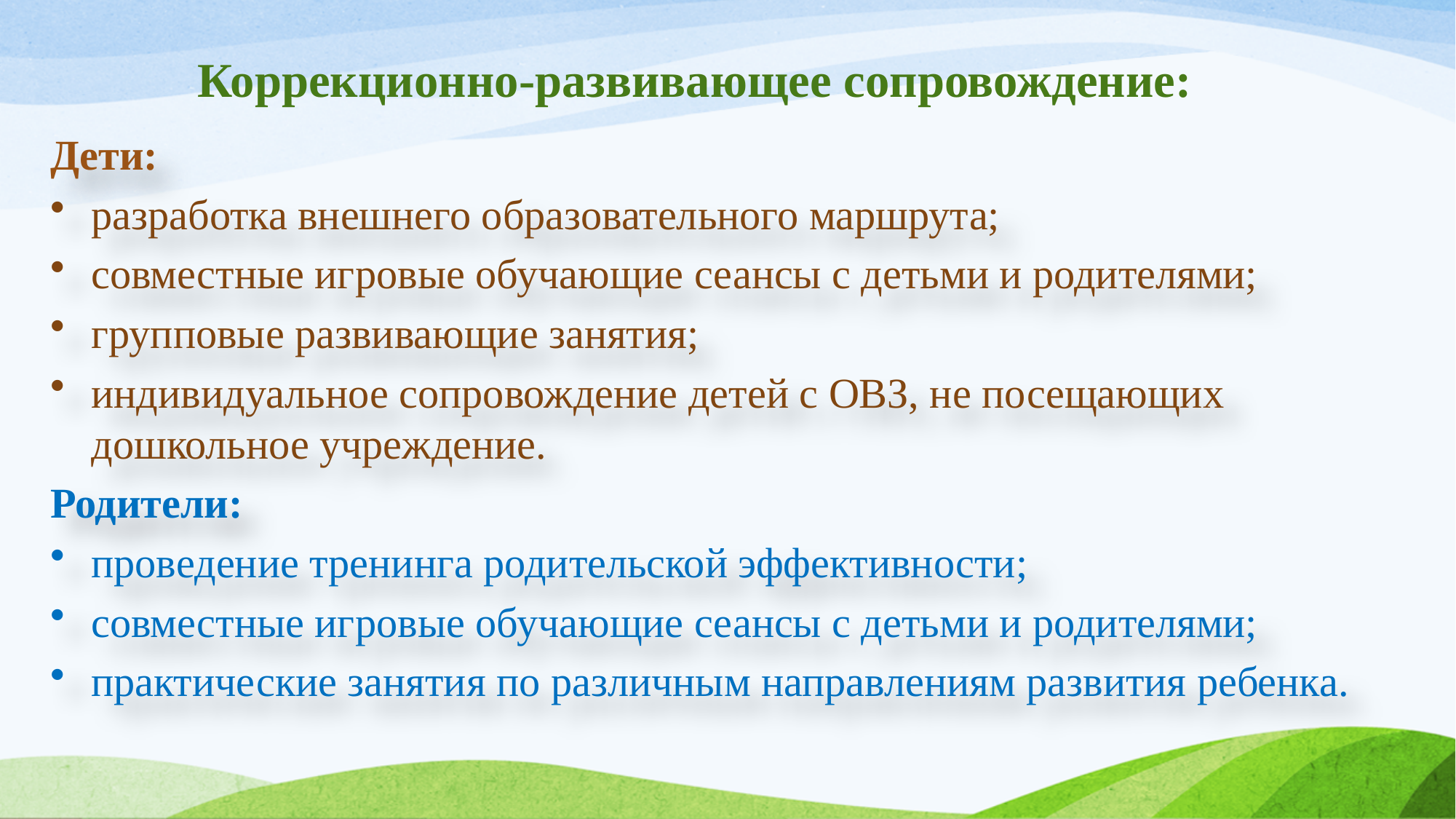

# Коррекционно-развивающее сопровождение:
Дети:
разработка внешнего образовательного маршрута;
совместные игровые обучающие сеансы с детьми и родителями;
групповые развивающие занятия;
индивидуальное сопровождение детей с ОВЗ, не посещающих дошкольное учреждение.
Родители:
проведение тренинга родительской эффективности;
совместные игровые обучающие сеансы с детьми и родителями;
практические занятия по различным направлениям развития ребенка.